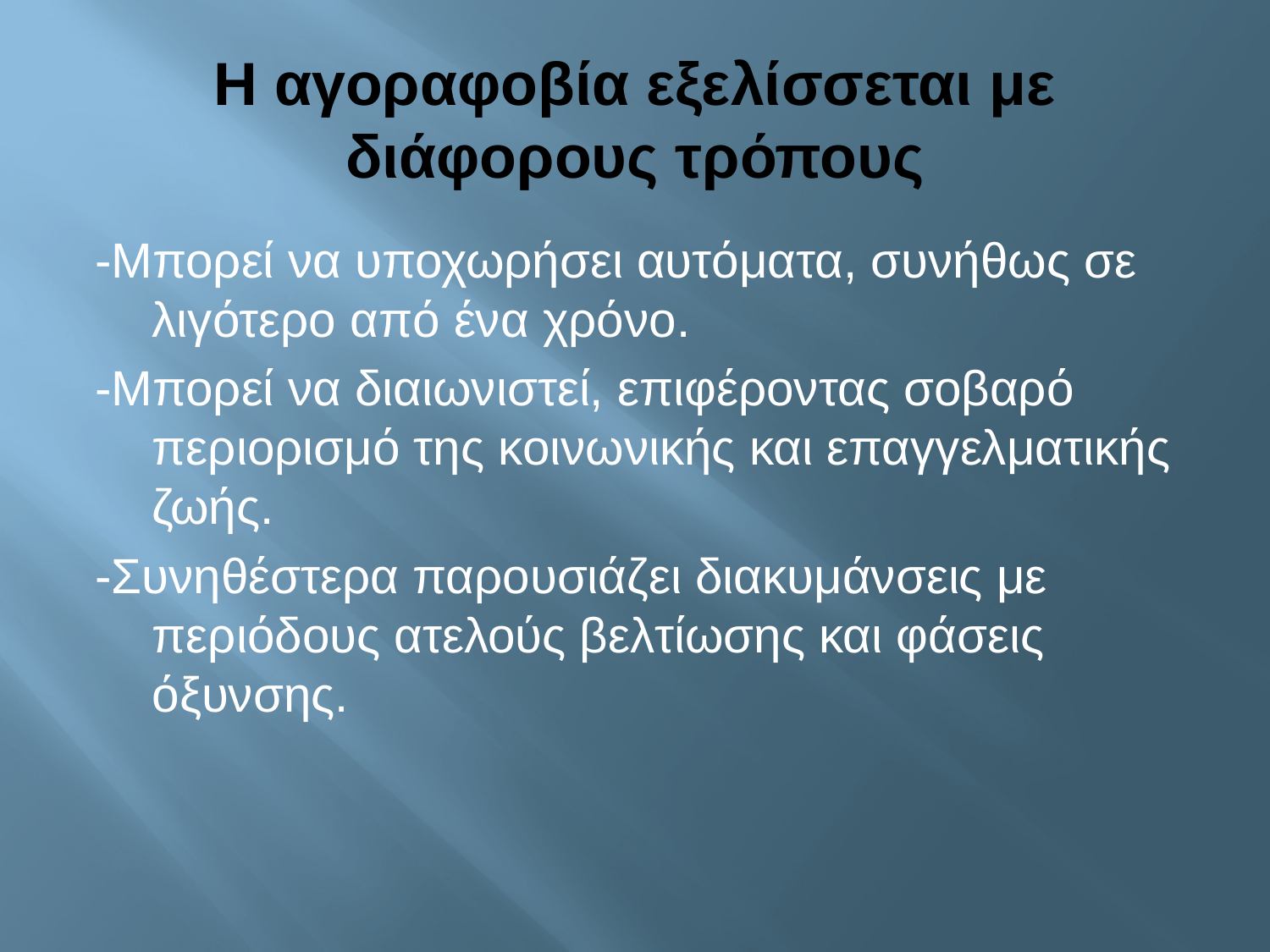

# Η αγοραφοβία εξελίσσεται με διάφορους τρόπους
-Μπορεί να υποχωρήσει αυτόματα, συνήθως σε λιγότερο από ένα χρόνο.
-Μπορεί να διαιωνιστεί, επιφέροντας σοβαρό περιορισμό της κοινωνικής και επαγγελματικής ζωής.
-Συνηθέστερα παρουσιάζει διακυμάνσεις με περιόδους ατελούς βελτίωσης και φάσεις όξυνσης.